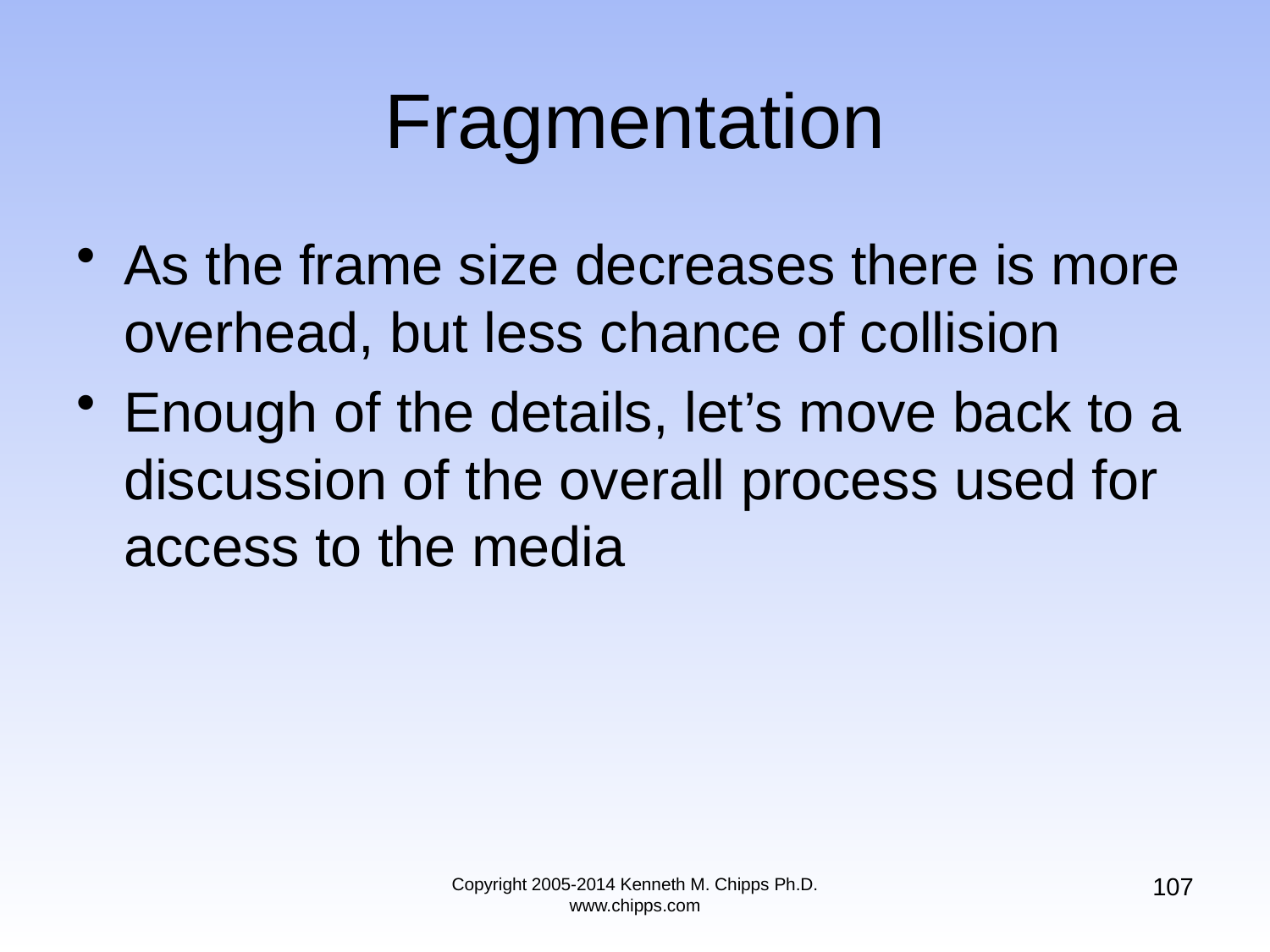

# Fragmentation
As the frame size decreases there is more overhead, but less chance of collision
Enough of the details, let’s move back to a discussion of the overall process used for access to the media
107
Copyright 2005-2014 Kenneth M. Chipps Ph.D. www.chipps.com